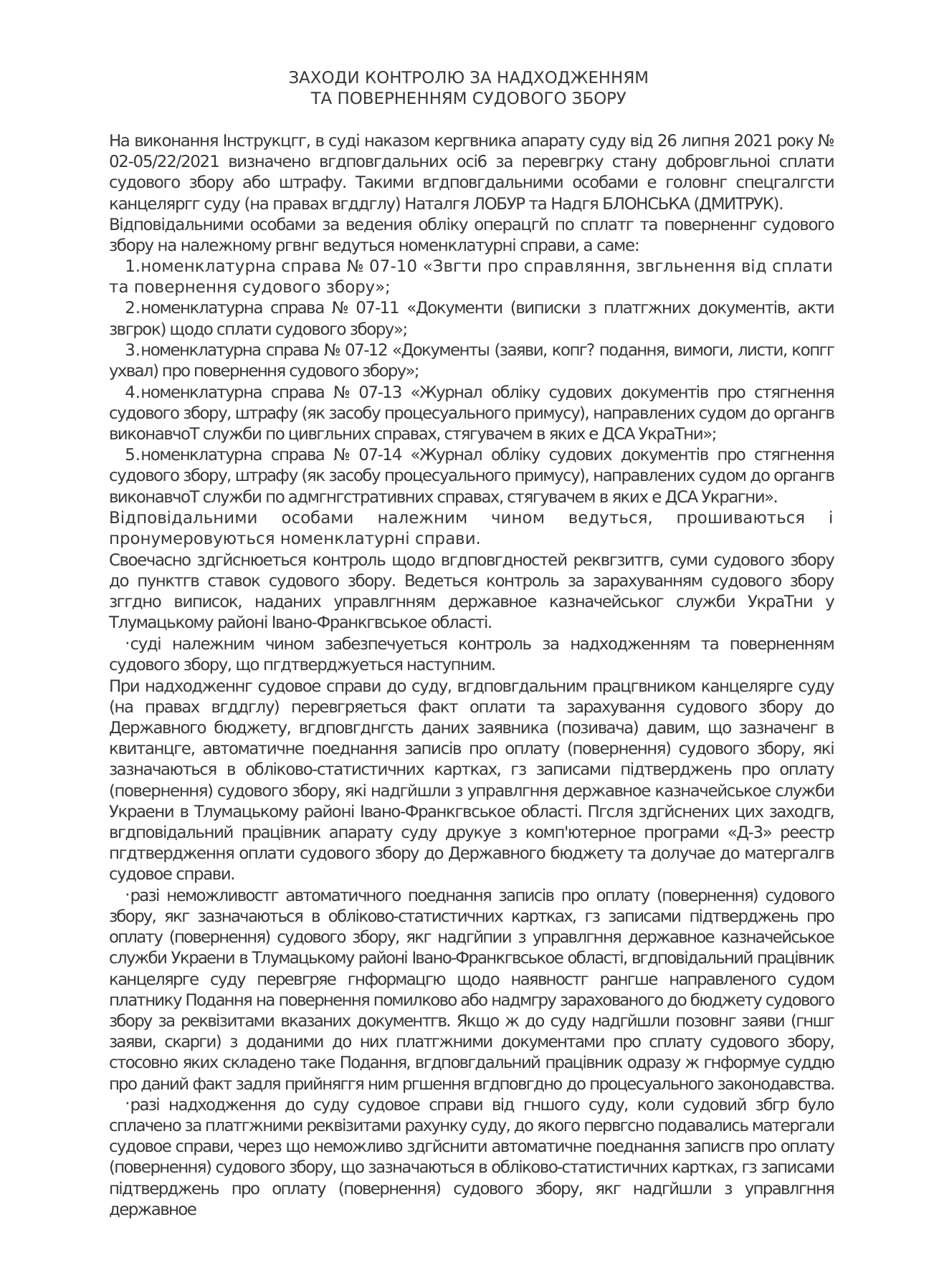

ЗАХОДИ КОНТРОЛЮ ЗА НАДХОДЖЕННЯМ
ТА ПОВЕРНЕННЯМ СУДОВОГО ЗБОРУ
На виконання Iнструкцгг, в судi наказом кергвника апарату суду вiд 26 липня 2021 року № 02-05/22/2021 визначено вгдповгдальних oci6 за перевгрку стану добровгльноi сплати судового збору або штрафу. Такими вгдповгдальними особами е головнг спецгалгсти канцеляргг суду (на правах вгддглу) Наталгя ЛОБУР та Надгя БЛОНСЬКА (ДМИТРУК).
Вiдповiдальними особами за ведения облiку операцгй по сплатг та поверненнг судового збору на належному ргвнг ведуться номенклатурнi справи, а саме:
номенклатурна справа № 07-10 «Звгти про справляння, звгльнення вiд сплати та повернення судового збору»;
номенклатурна справа № 07-11 «Документи (виписки з платгжних документiв, акти звгрок) щодо сплати судового збору»;
номенклатурна справа № 07-12 «Документы (заяви, копг? подання, вимоги, листи, копгг ухвал) про повернення судового збору»;
номенклатурна справа № 07-13 «Журнал облiку судових документiв про стягнення судового збору, штрафу (як засобу процесуального примусу), направлених судом до органгв виконавчоТ служби по цивгльних справах, стягувачем в яких е ДСА УкраТни»;
номенклатурна справа № 07-14 «Журнал облiку судових документiв про стягнення судового збору, штрафу (як засобу процесуального примусу), направлених судом до органгв виконавчоТ служби по адмгнгстративних справах, стягувачем в яких е ДСА Украгни».
Вiдповiдальними особами належним чином ведуться, прошиваються i пронумеровуються номенклатурнi справи.
Своечасно здгйснюеться контроль щодо вгдповгдностей реквгзитгв, суми судового збору до пунктгв ставок судового збору. Ведеться контроль за зарахуванням судового збору зггдно виписок, наданих управлгнням державное казначейськог служби УкраТни у Тлумацькому районi Iвано-Франкгвськое областi.
судi належним чином забезпечуеться контроль за надходженням та поверненням судового збору, що пгдтверджуеться наступним.
При надходженнг судовое справи до суду, вгдповгдальним працгвником канцелярге суду (на правах вгддглу) перевгряеться факт оплати та зарахування судового збору до Державного бюджету, вгдповгднгсть даних заявника (позивача) давим, що зазначенг в квитанцге, автоматичне поеднання записiв про оплату (повернення) судового збору, якi зазначаються в облiково-статистичних картках, гз записами пiдтверджень про оплату (повернення) судового збору, якi надгйшли з управлгння державное казначейськое служби Украени в Тлумацькому районi Iвано-Франкгвськое областi. Пгсля здгйснених цих заходгв, вгдповiдальний працiвник апарату суду друкуе з комп'ютерное програми «Д-3» реестр пгдтвердження оплати судового збору до Державного бюджету та долучае до матергалгв судовое справи.
разi неможливостг автоматичного поеднання записiв про оплату (повернення) судового збору, якг зазначаються в облiково-статистичних картках, гз записами пiдтверджень про оплату (повернення) судового збору, якг надгйпии з управлгння державное казначейськое служби Украени в Тлумацькому районi Iвано-Франкгвськое областi, вгдповiдальний працiвник канцелярге суду перевгряе гнформацгю щодо наявностг рангше направленого судом платнику Подання на повернення помилково або надмгру зарахованого до бюджету судового збору за реквiзитами вказаних документгв. Якщо ж до суду надгйшли позовнг заяви (гншг заяви, скарги) з доданими до них платгжними документами про сплату судового збору, стосовно яких складено таке Подання, вгдповгдальний працiвник одразу ж гнформуе суддю про даний факт задля прийняггя ним ргшення вгдповгдно до процесуального законодавства.
разi надходження до суду судовое справи вiд гншого суду, коли судовий збгр було сплачено за платгжними реквiзитами рахунку суду, до якого первгсно подавались матергали судовое справи, через що неможливо здгйснити автоматичне поеднання записгв про оплату (повернення) судового збору, що зазначаються в облiково-статистичних картках, гз записами пiдтверджень про оплату (повернення) судового збору, якг надгйшли з управлгння державное